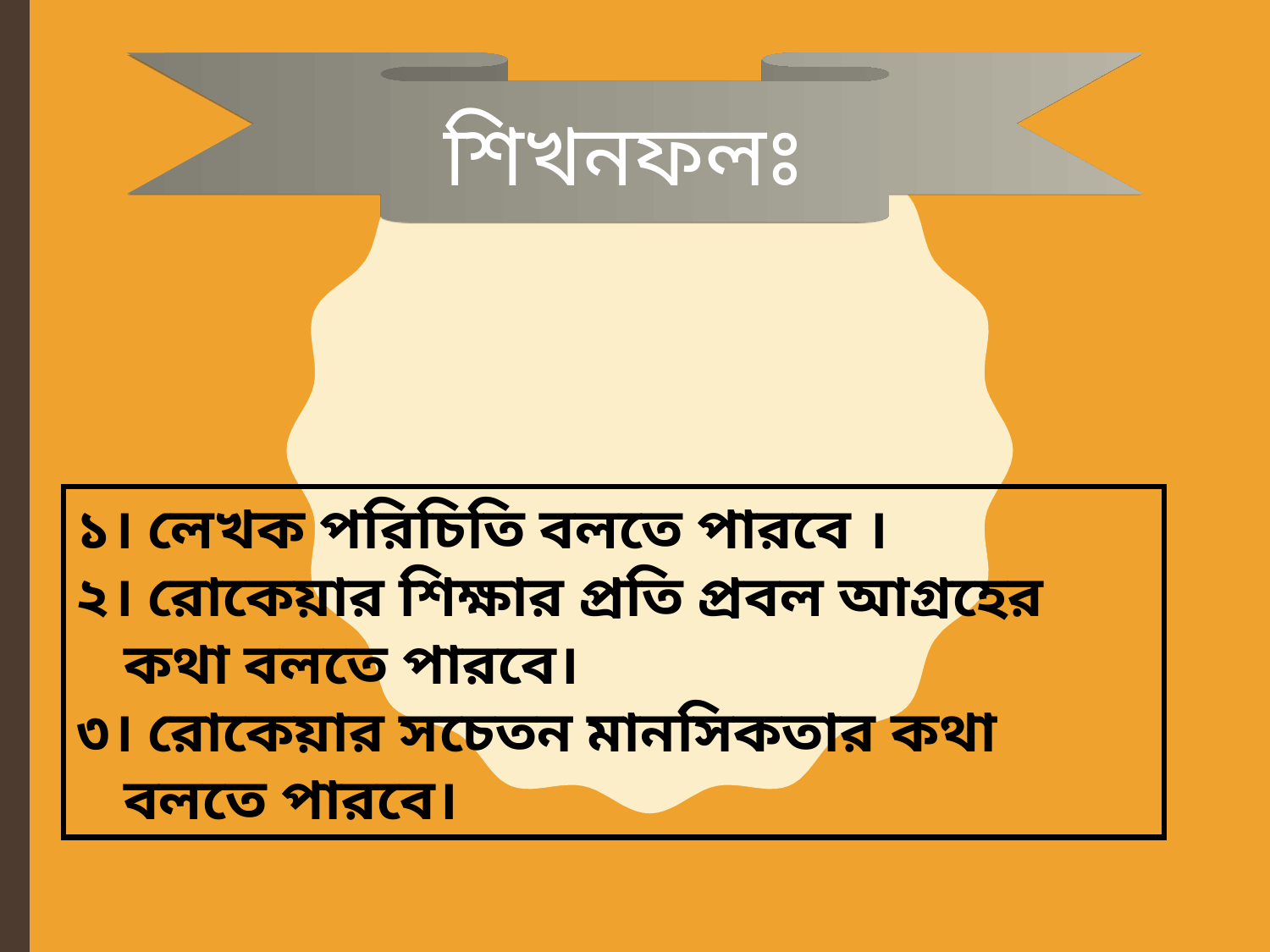

শিখনফলঃ
১। লেখক পরিচিতি বলতে পারবে ।
২। রোকেয়ার শিক্ষার প্রতি প্রবল আগ্রহের কথা বলতে পারবে।
৩। রোকেয়ার সচেতন মানসিকতার কথা বলতে পারবে।